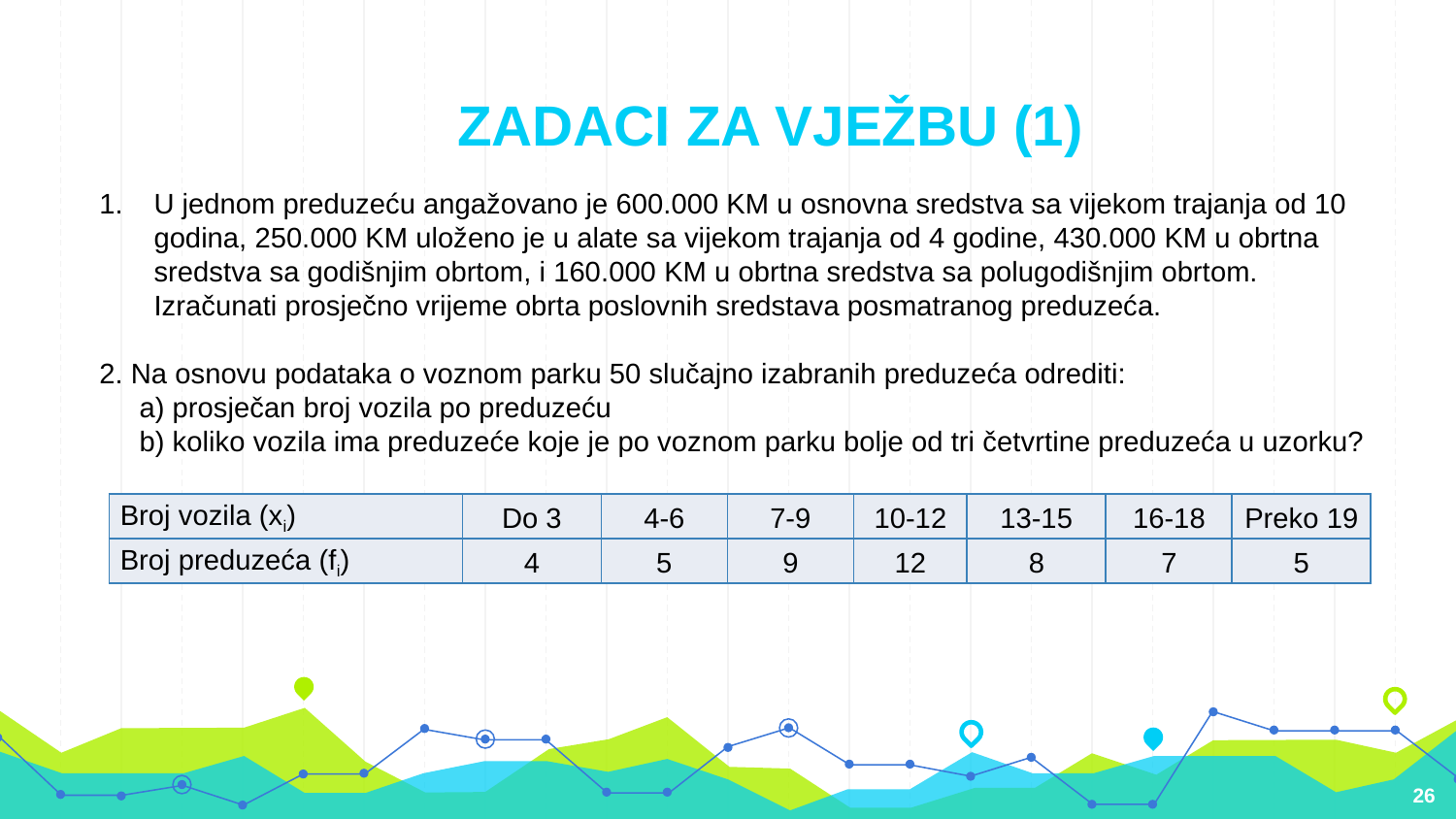

# ZADACI ZA VJEŽBU (1)
U jednom preduzeću angažovano je 600.000 KM u osnovna sredstva sa vijekom trajanja od 10 godina, 250.000 KM uloženo je u alate sa vijekom trajanja od 4 godine, 430.000 KM u obrtna sredstva sa godišnjim obrtom, i 160.000 KM u obrtna sredstva sa polugodišnjim obrtom. Izračunati prosječno vrijeme obrta poslovnih sredstava posmatranog preduzeća.

2. Na osnovu podataka o voznom parku 50 slučajno izabranih preduzeća odrediti:
     a) prosječan broj vozila po preduzeću
     b) koliko vozila ima preduzeće koje je po voznom parku bolje od tri četvrtine preduzeća u uzorku?

| Broj vozila (xi) | Do 3 | 4-6 | 7-9 | 10-12 | 13-15 | 16-18 | Preko 19 |
| --- | --- | --- | --- | --- | --- | --- | --- |
| Broj preduzeća (fi) | 4 | 5 | 9 | 12 | 8 | 7 | 5 |
26